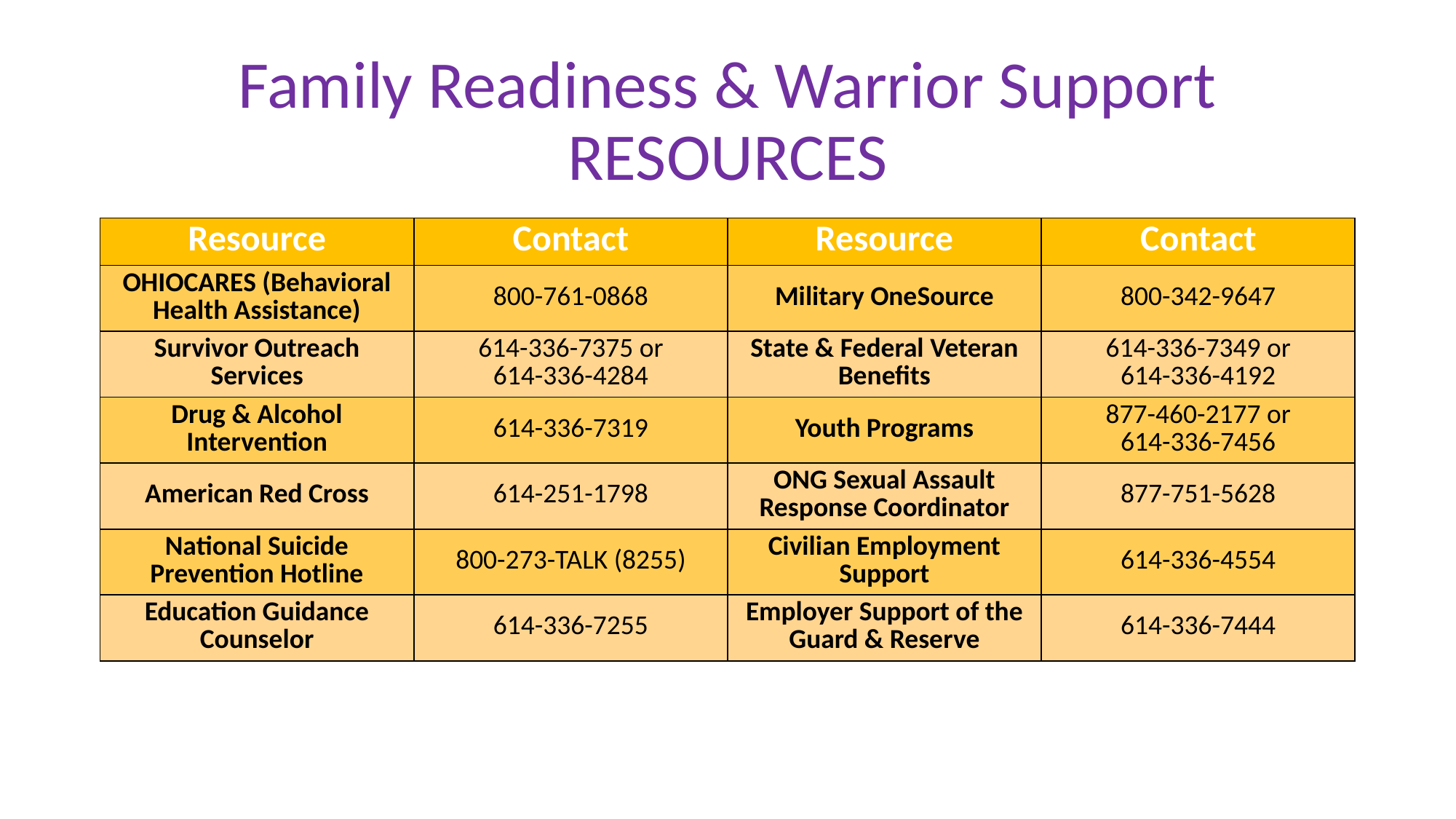

# Family Readiness & Warrior Support RESOURCES
| Resource | Contact | Resource | Contact |
| --- | --- | --- | --- |
| OHIOCARES (Behavioral Health Assistance) | 800-761-0868 | Military OneSource | 800-342-9647 |
| Survivor Outreach Services | 614-336-7375 or 614-336-4284 | State & Federal Veteran Benefits | 614-336-7349 or 614-336-4192 |
| Drug & Alcohol Intervention | 614-336-7319 | Youth Programs | 877-460-2177 or 614-336-7456 |
| American Red Cross | 614-251-1798 | ONG Sexual Assault Response Coordinator | 877-751-5628 |
| National Suicide Prevention Hotline | 800-273-TALK (8255) | Civilian Employment Support | 614-336-4554 |
| Education Guidance Counselor | 614-336-7255 | Employer Support of the Guard & Reserve | 614-336-7444 |